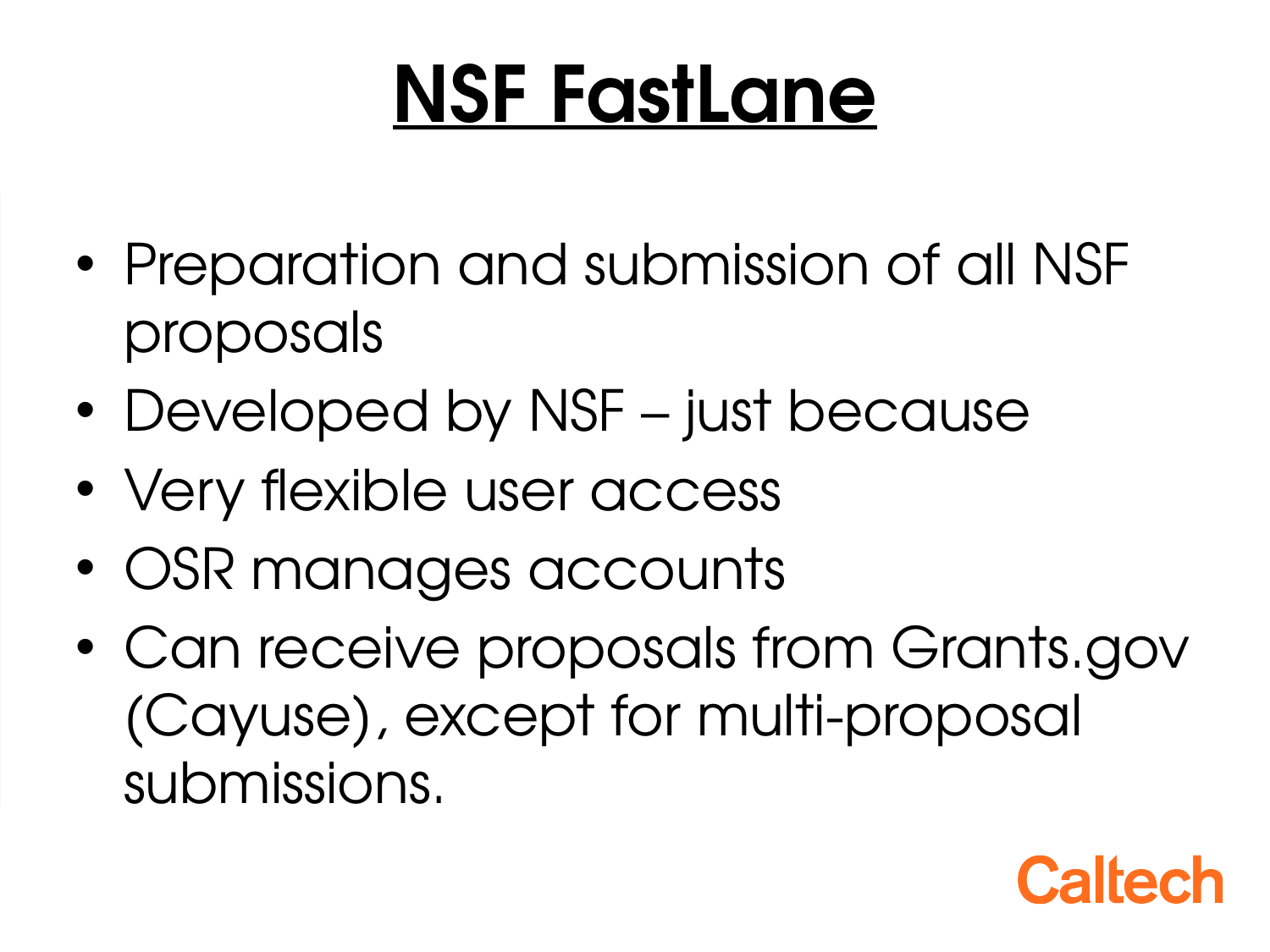

# NSF FastLane
Preparation and submission of all NSF proposals
Developed by NSF – just because
Very flexible user access
OSR manages accounts
Can receive proposals from Grants.gov (Cayuse), except for multi-proposal submissions.